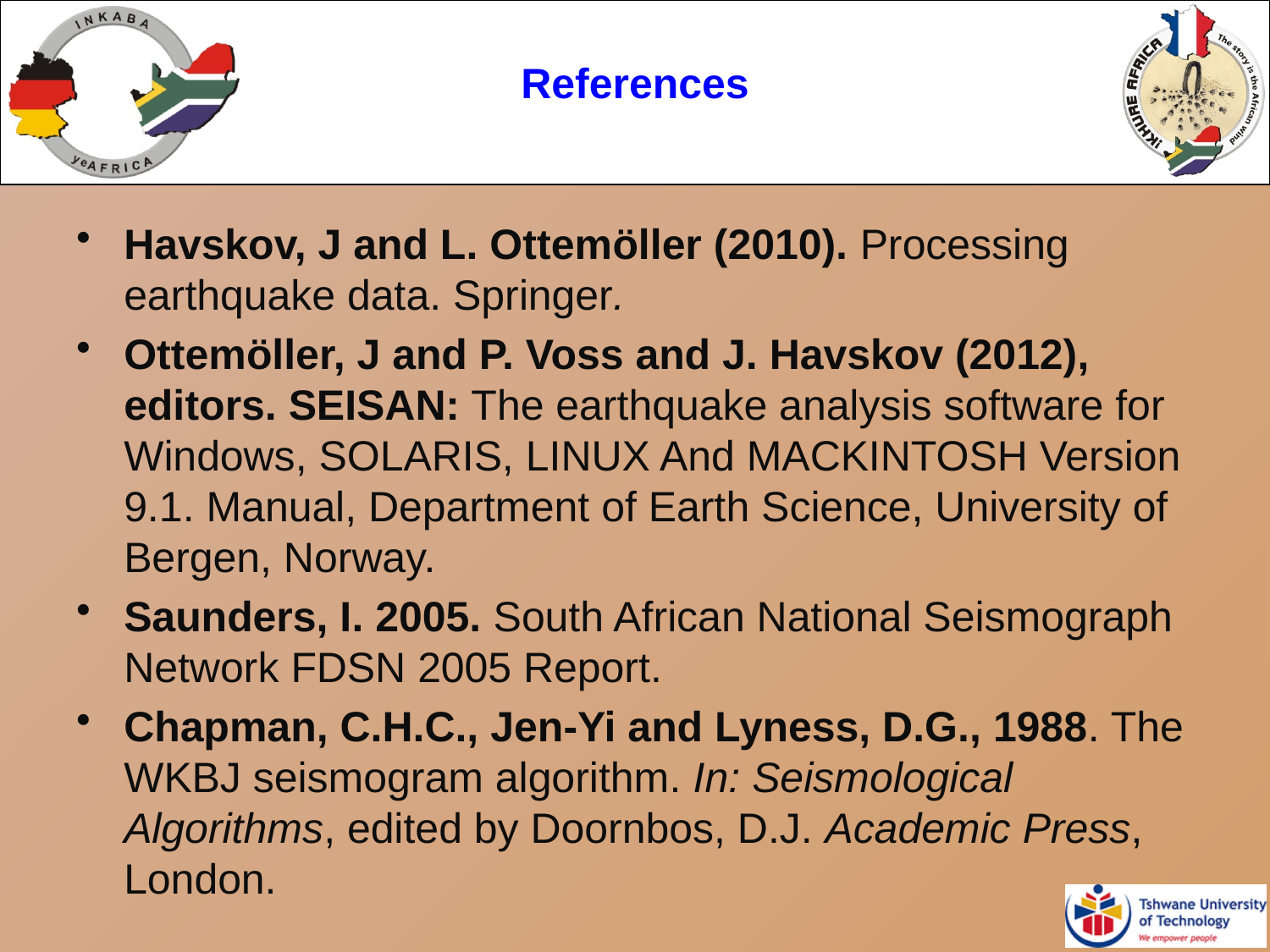

References
Havskov, J and L. Ottemӧller (2010). Processing earthquake data. Springer.
Ottemӧller, J and P. Voss and J. Havskov (2012), editors. SEISAN: The earthquake analysis software for Windows, SOLARIS, LINUX And MACKINTOSH Version 9.1. Manual, Department of Earth Science, University of Bergen, Norway.
Saunders, I. 2005. South African National Seismograph Network FDSN 2005 Report.
Chapman, C.H.C., Jen-Yi and Lyness, D.G., 1988. The WKBJ seismogram algorithm. In: Seismological Algorithms, edited by Doornbos, D.J. Academic Press, London.